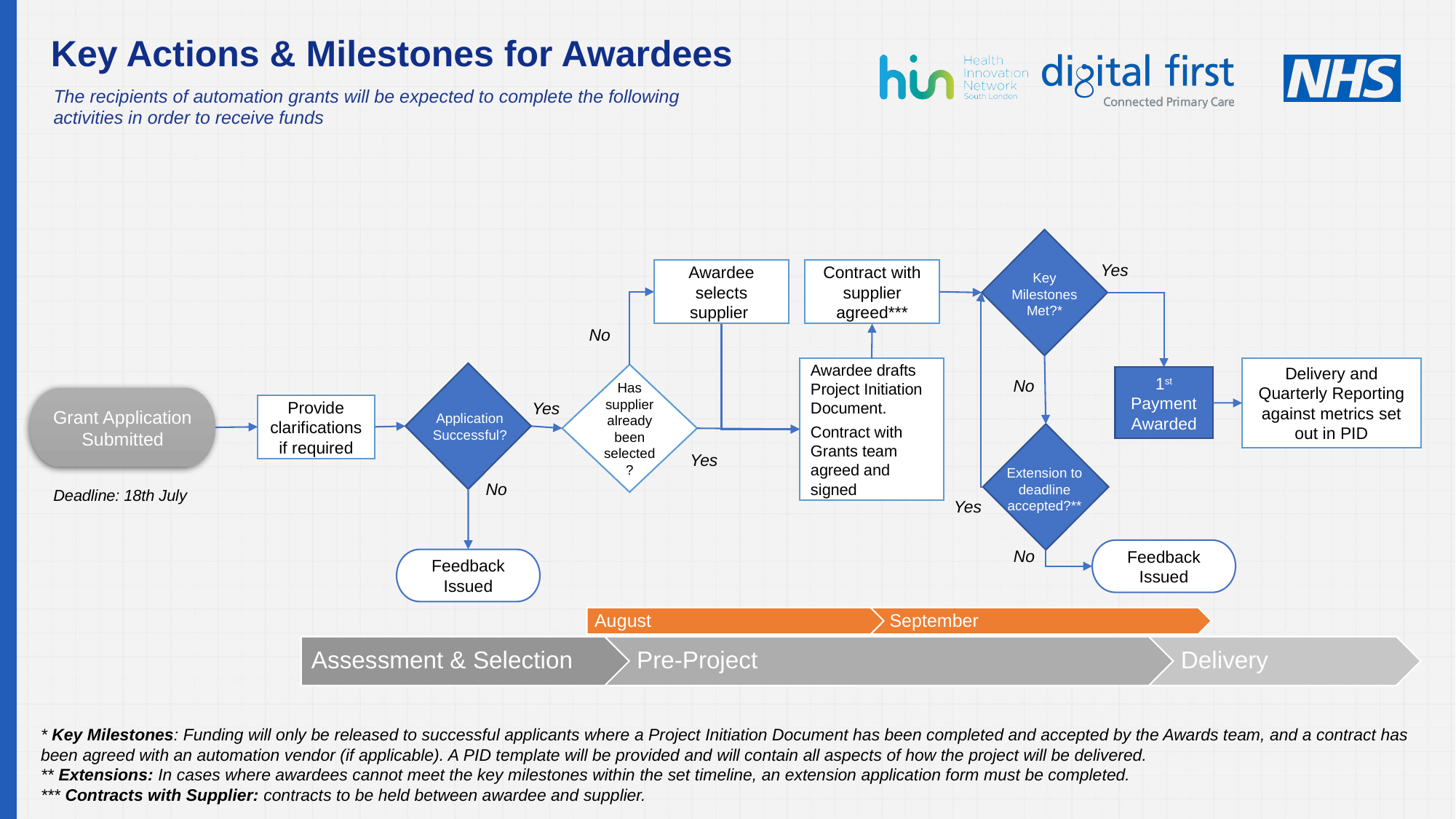

# Key Actions & Milestones for Awardees
The recipients of automation grants will be expected to complete the following activities in order to receive funds

Yes
Awardee selects supplier
Contract with supplier agreed***
Key Milestones Met?*
No
Awardee drafts Project Initiation Document.
Contract with Grants team agreed and signed
Delivery and Quarterly Reporting against metrics set out in PID

Has supplier already been selected?
1st PaymentAwarded
No
Grant Application Submitted
Yes
Provide clarifications if required
Application Successful?

Yes
Extension to deadline accepted?**
No
Deadline: 18th July
Yes
Feedback Issued
No
Feedback Issued
August
September
Assessment & Selection
Pre-Project
Delivery
* Key Milestones: Funding will only be released to successful applicants where a Project Initiation Document has been completed and accepted by the Awards team, and a contract has been agreed with an automation vendor (if applicable). A PID template will be provided and will contain all aspects of how the project will be delivered.
** Extensions: In cases where awardees cannot meet the key milestones within the set timeline, an extension application form must be completed.
*** Contracts with Supplier: contracts to be held between awardee and supplier.